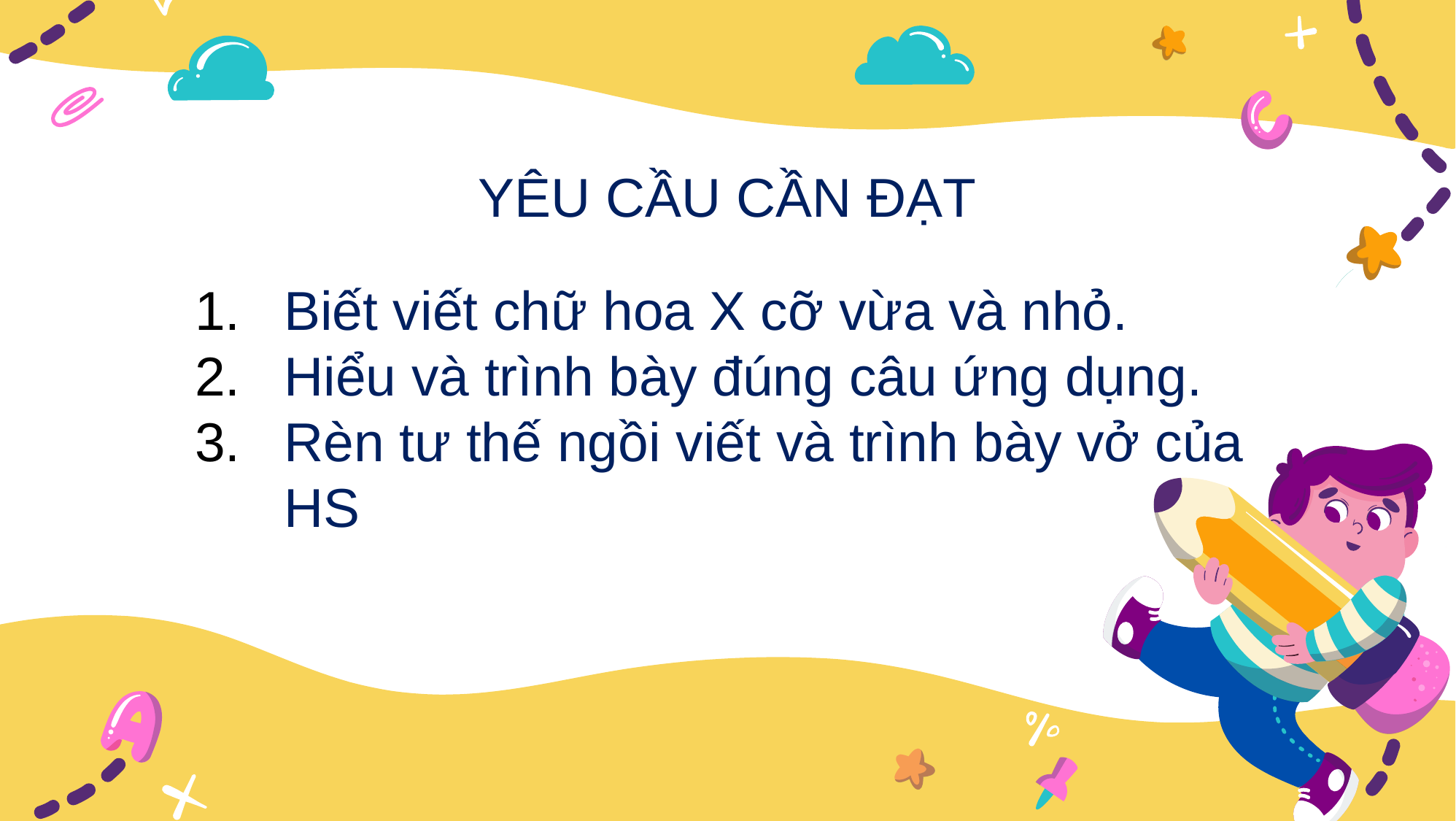

YÊU CẦU CẦN ĐẠT

Biết viết chữ hoa X cỡ vừa và nhỏ.
Hiểu và trình bày đúng câu ứng dụng.
Rèn tư thế ngồi viết và trình bày vở của HS